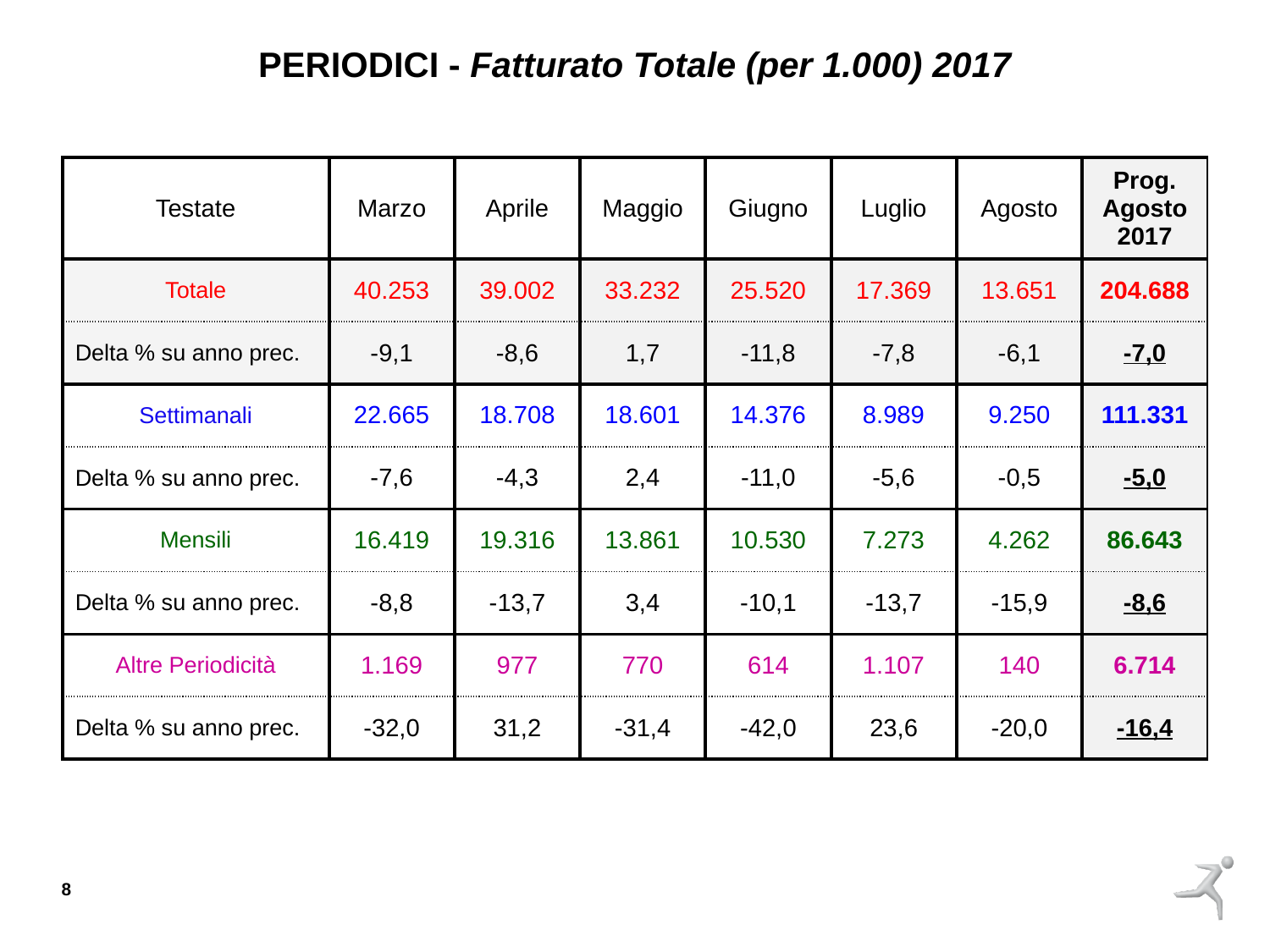

PERIODICI - Fatturato Totale (per 1.000) 2017
| Testate | Marzo | Aprile | Maggio | Giugno | Luglio | Agosto | Prog. Agosto 2017 |
| --- | --- | --- | --- | --- | --- | --- | --- |
| Totale | 40.253 | 39.002 | 33.232 | 25.520 | 17.369 | 13.651 | 204.688 |
| Delta % su anno prec. | -9,1 | -8,6 | 1,7 | -11,8 | -7,8 | -6,1 | -7,0 |
| Settimanali | 22.665 | 18.708 | 18.601 | 14.376 | 8.989 | 9.250 | 111.331 |
| Delta % su anno prec. | -7,6 | -4,3 | 2,4 | -11,0 | -5,6 | -0,5 | -5,0 |
| Mensili | 16.419 | 19.316 | 13.861 | 10.530 | 7.273 | 4.262 | 86.643 |
| Delta % su anno prec. | -8,8 | -13,7 | 3,4 | -10,1 | -13,7 | -15,9 | -8,6 |
| Altre Periodicità | 1.169 | 977 | 770 | 614 | 1.107 | 140 | 6.714 |
| Delta % su anno prec. | -32,0 | 31,2 | -31,4 | -42,0 | 23,6 | -20,0 | -16,4 |